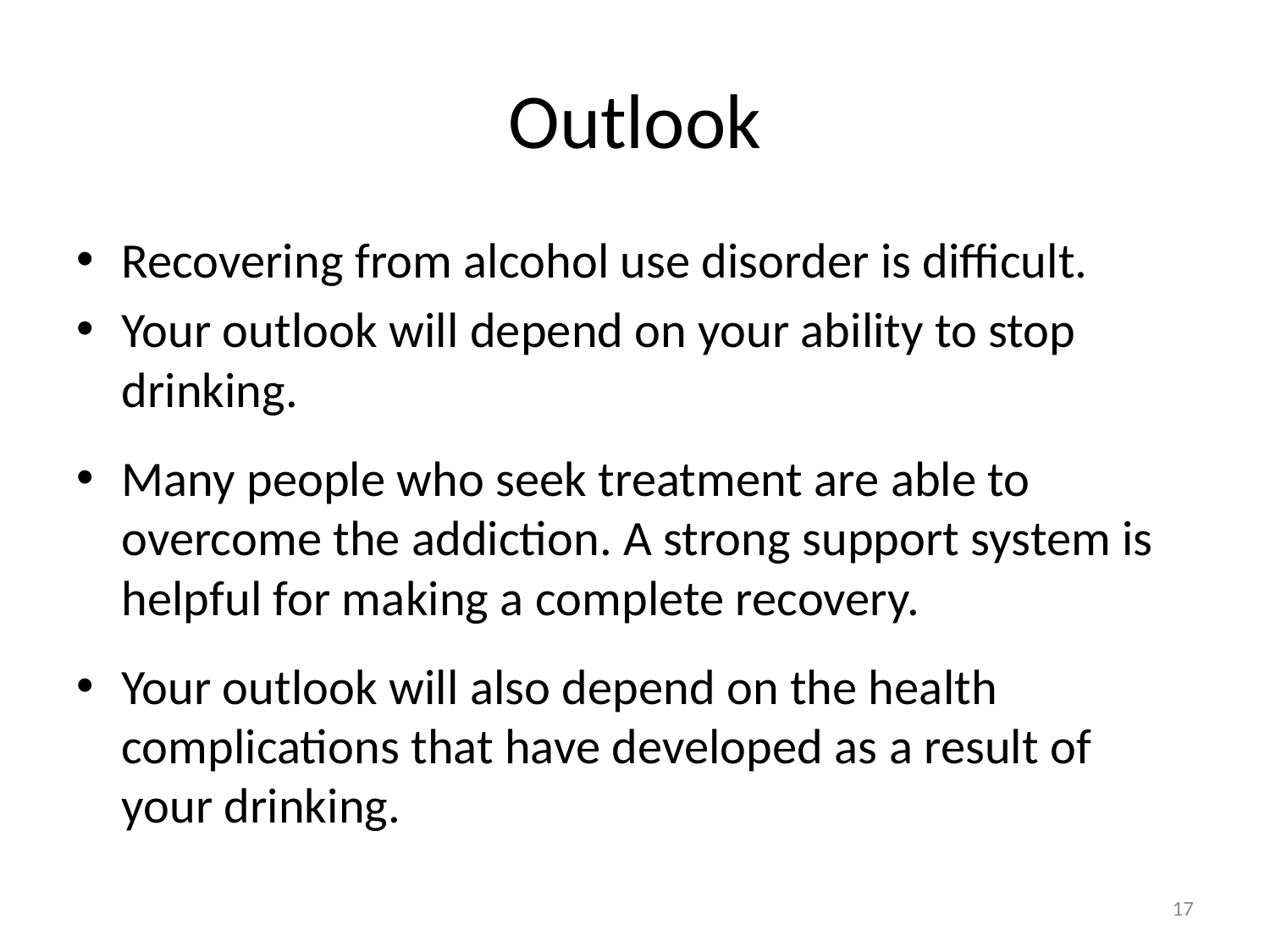

# Outlook
Recovering from alcohol use disorder is difficult.
Your outlook will depend on your ability to stop drinking.

Many people who seek treatment are able to overcome the addiction. A strong support system is helpful for making a complete recovery.

Your outlook will also depend on the health complications that have developed as a result of your drinking.
17